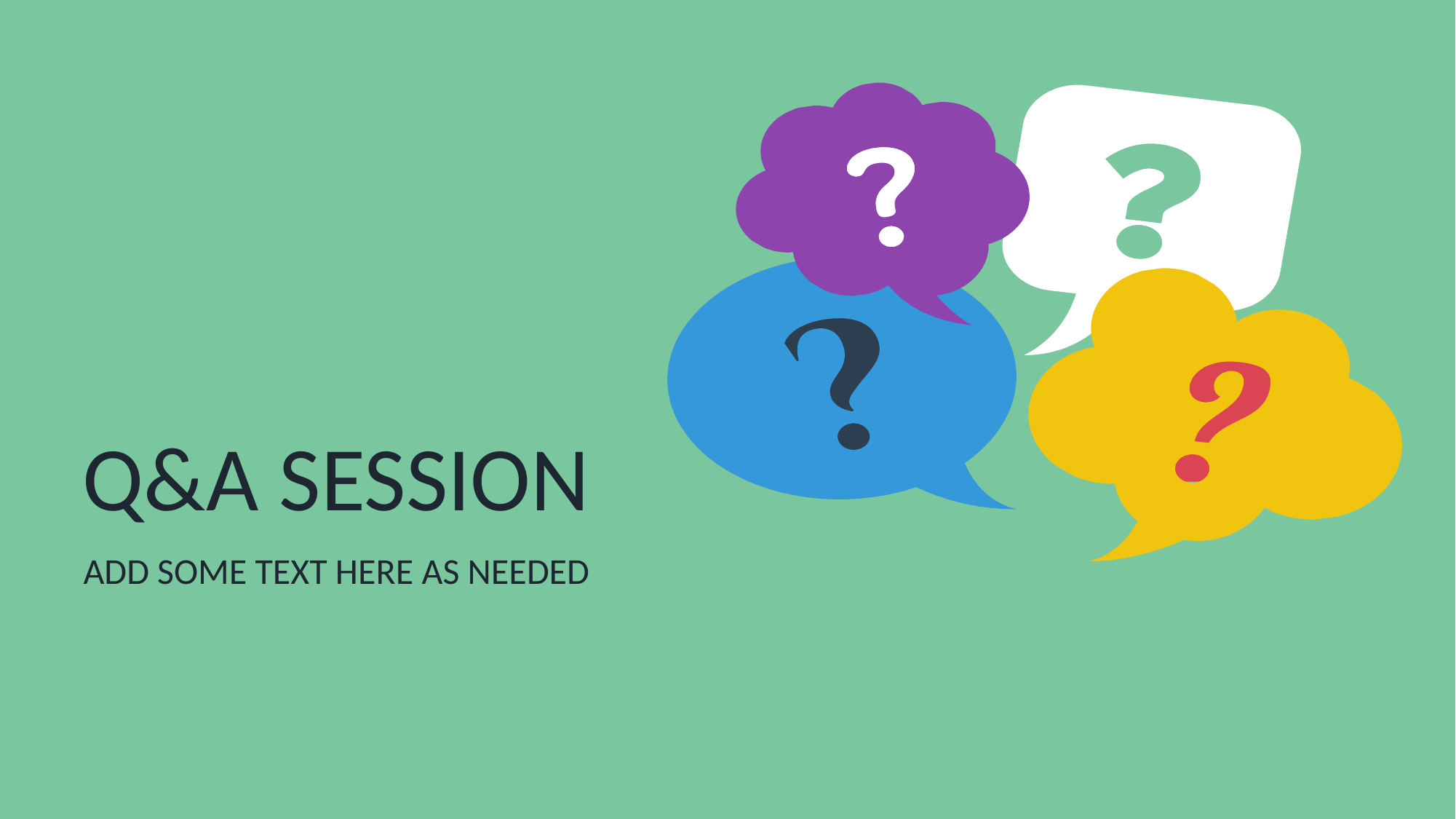

# Q&A Session

Add some text here as needed